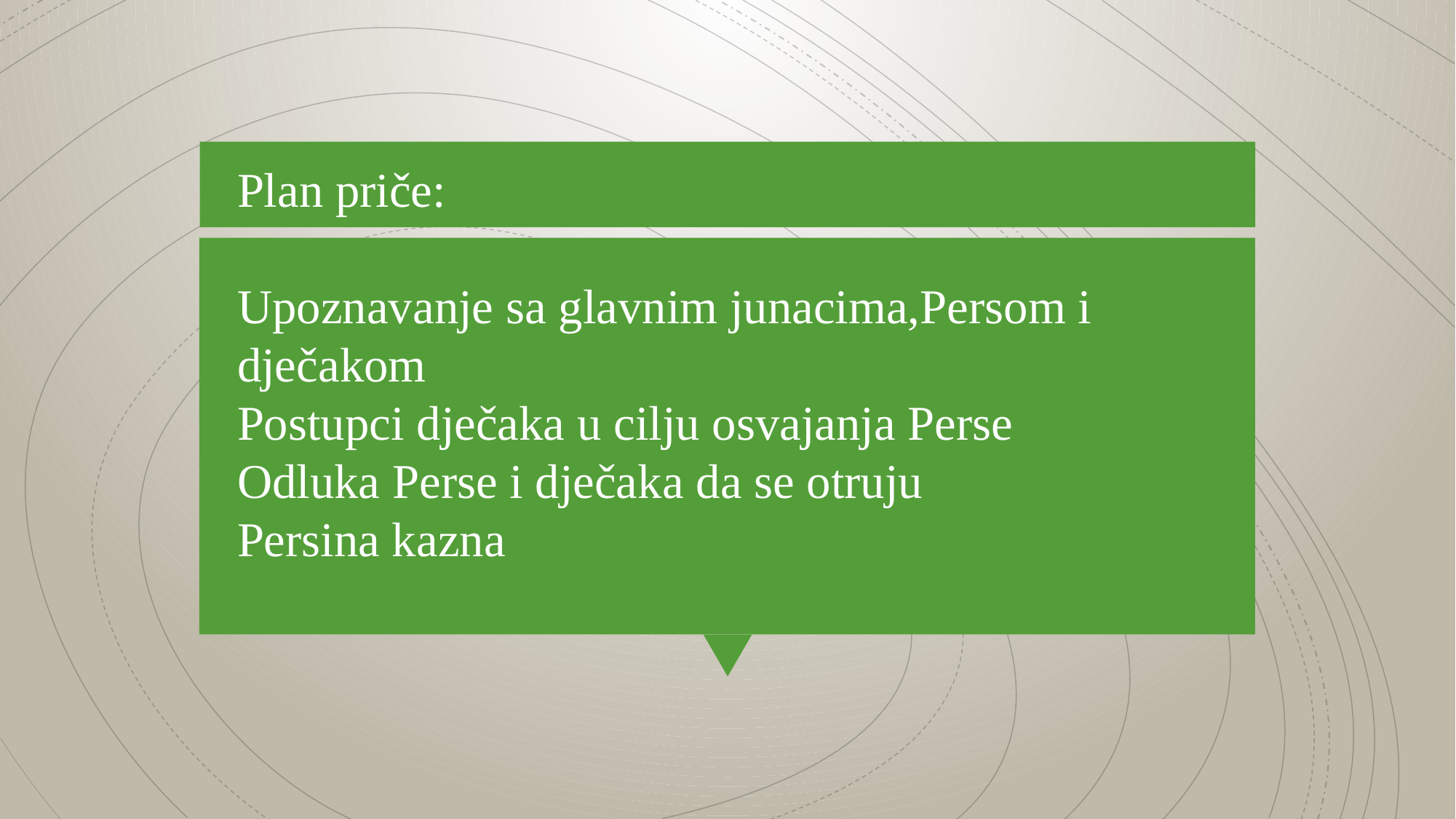

# Plan priče: Upoznavanje sa glavnim junacima,Persom i dječakom Postupci dječaka u cilju osvajanja Perse Odluka Perse i dječaka da se otruju Persina kazna